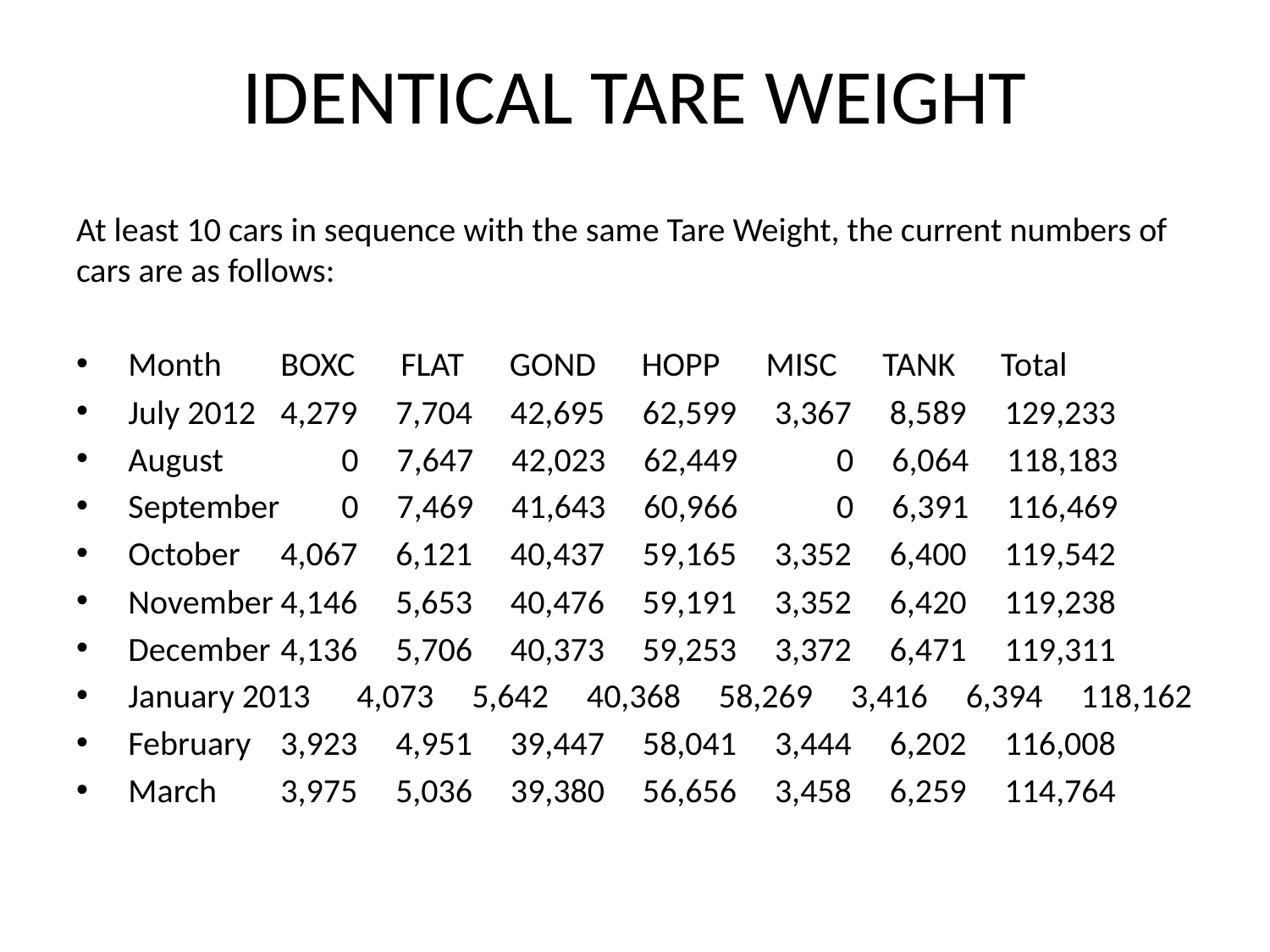

# IDENTICAL TARE WEIGHT
At least 10 cars in sequence with the same Tare Weight, the current numbers of cars are as follows:

Month	BOXC      FLAT      GOND      HOPP      MISC      TANK      Total
July 2012	4,279     7,704     42,695     62,599     3,367     8,589     129,233
August	        0     7,647     42,023     62,449             0     6,064     118,183
September	        0     7,469     41,643     60,966             0     6,391     116,469
October	4,067     6,121     40,437     59,165     3,352     6,400     119,542
November	4,146     5,653     40,476     59,191     3,352     6,420     119,238
December	4,136     5,706     40,373     59,253     3,372     6,471     119,311
January 2013	4,073     5,642     40,368     58,269     3,416     6,394     118,162
February	3,923     4,951     39,447     58,041     3,444     6,202     116,008
March	3,975     5,036     39,380     56,656     3,458     6,259     114,764